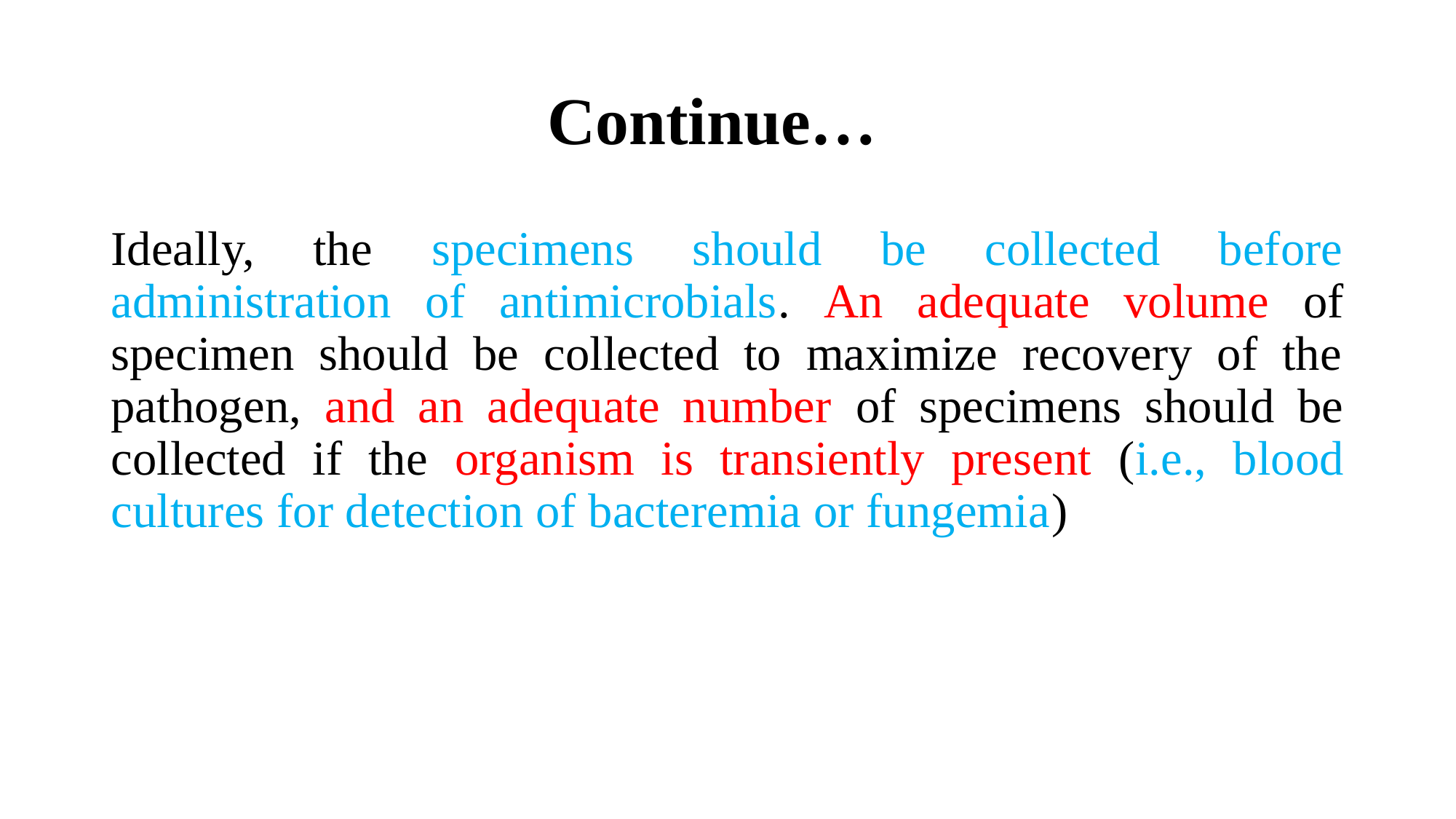

# Continue…
Ideally, the specimens should be collected before administration of antimicrobials. An adequate volume of specimen should be collected to maximize recovery of the pathogen, and an adequate number of specimens should be collected if the organism is transiently present (i.e., blood cultures for detection of bacteremia or fungemia)